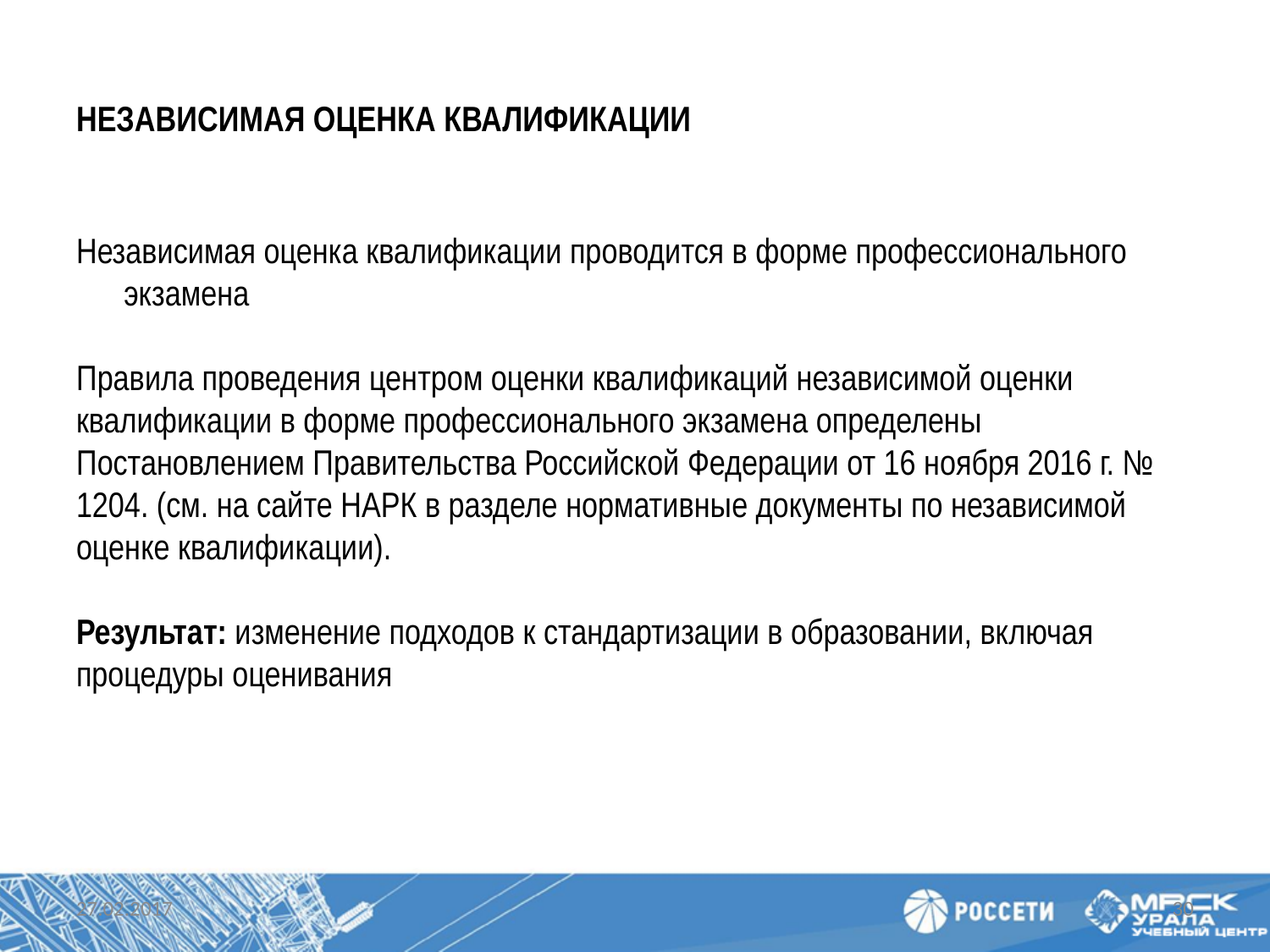

# НЕЗАВИСИМАЯ ОЦЕНКА КВАЛИФИКАЦИИ
Независимая оценка квалификации проводится в форме профессионального экзамена

Правила проведения центром оценки квалификаций независимой оценки квалификации в форме профессионального экзамена определены Постановлением Правительства Российской Федерации от 16 ноября 2016 г. № 1204. (см. на сайте НАРК в разделе нормативные документы по независимой оценке квалификации).

Результат: изменение подходов к стандартизации в образовании, включая процедуры оценивания
27.02.2017
30